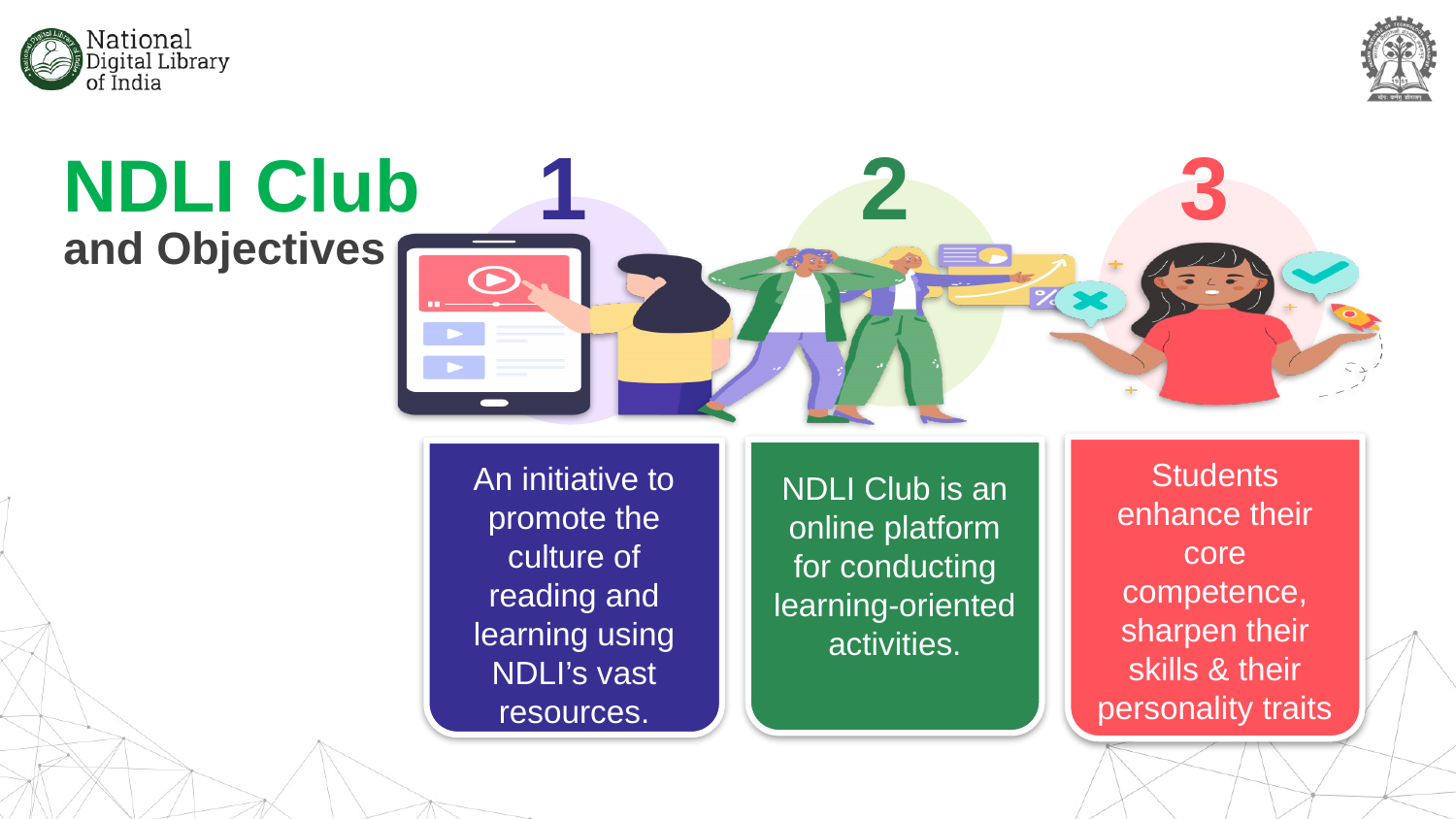

1
2
3
# NDLI Club and Objectives

Students enhance their core competence, sharpen their skills & their personality traits

NDLI Club is an online platform for conducting learning-oriented activities.

An initiative to promote the culture of reading and learning using NDLI’s vast resources.